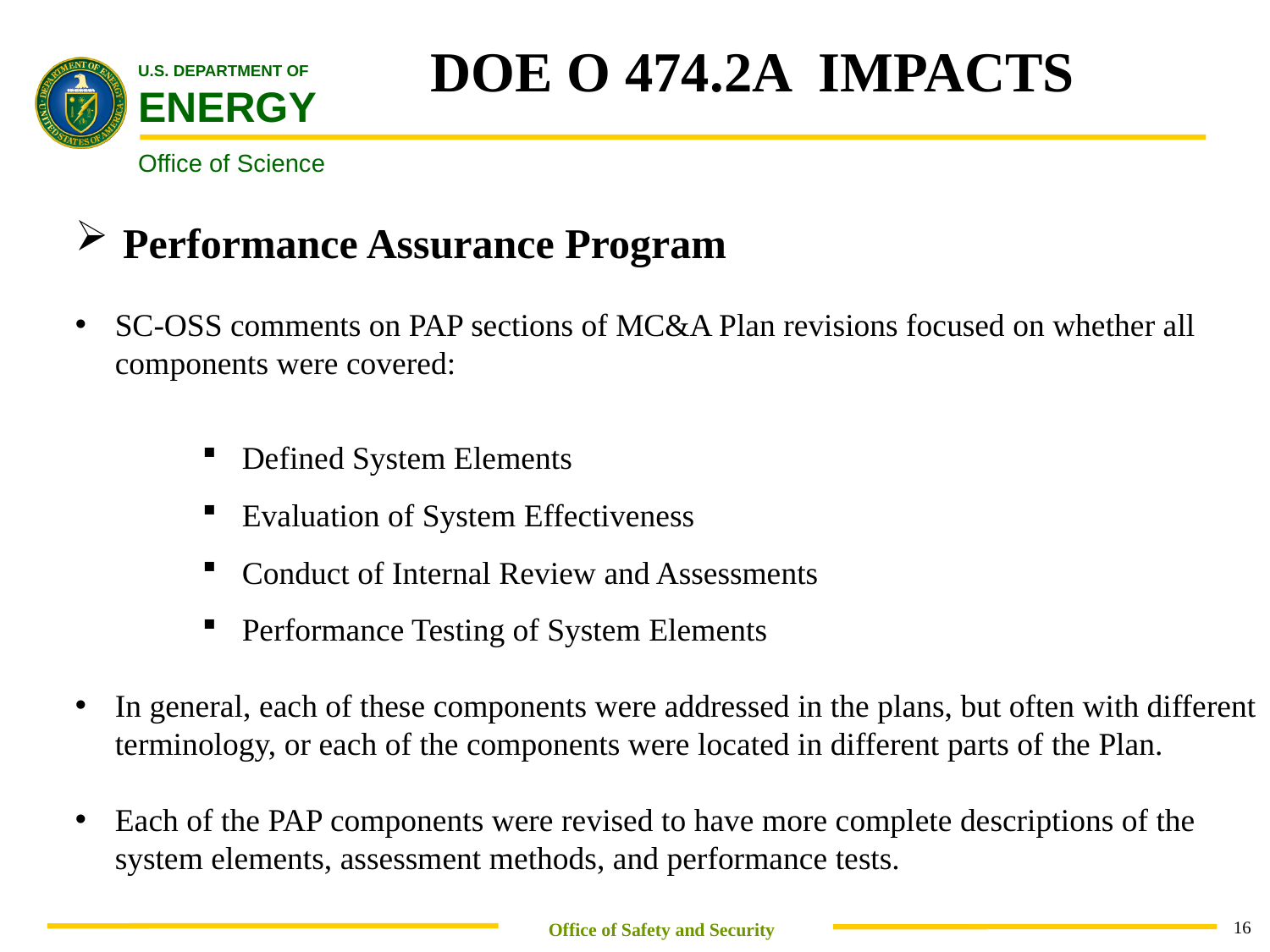

DOE O 474.2A  IMPACTS

Performance Assurance Program

SC-OSS comments on PAP sections of MC&A Plan revisions focused on whether all components were covered:

Defined System Elements
Evaluation of System Effectiveness
Conduct of Internal Review and Assessments
Performance Testing of System Elements

In general, each of these components were addressed in the plans, but often with different terminology, or each of the components were located in different parts of the Plan.

Each of the PAP components were revised to have more complete descriptions of the system elements, assessment methods, and performance tests.

       Office of Safety and Security